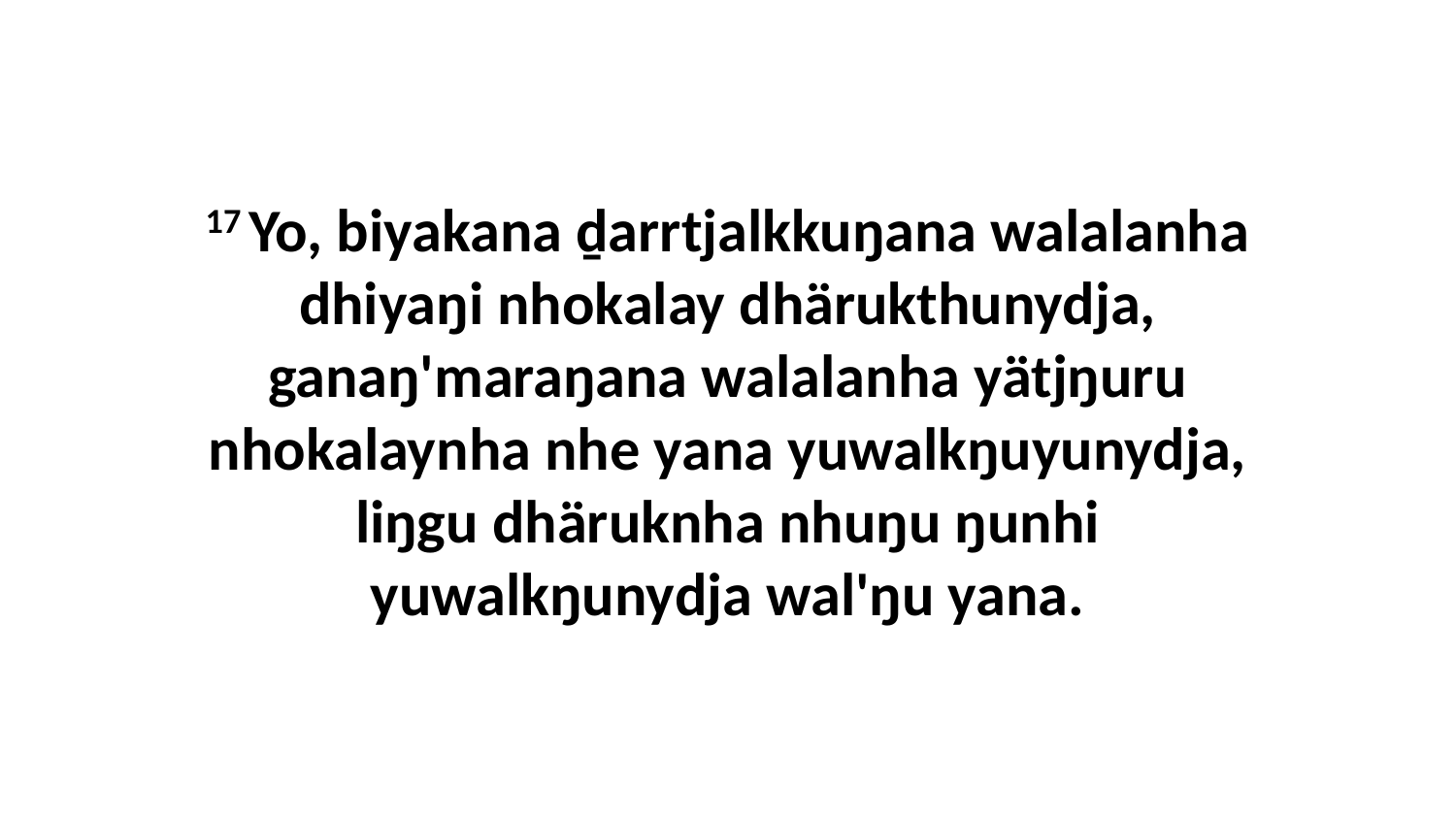

17 Yo, biyakana ḏarrtjalkkuŋana walalanha dhiyaŋi nhokalay dhärukthunydja, ganaŋ'maraŋana walalanha yätjŋuru nhokalaynha nhe yana yuwalkŋuyunydja, liŋgu dhäruknha nhuŋu ŋunhi yuwalkŋunydja wal'ŋu yana.